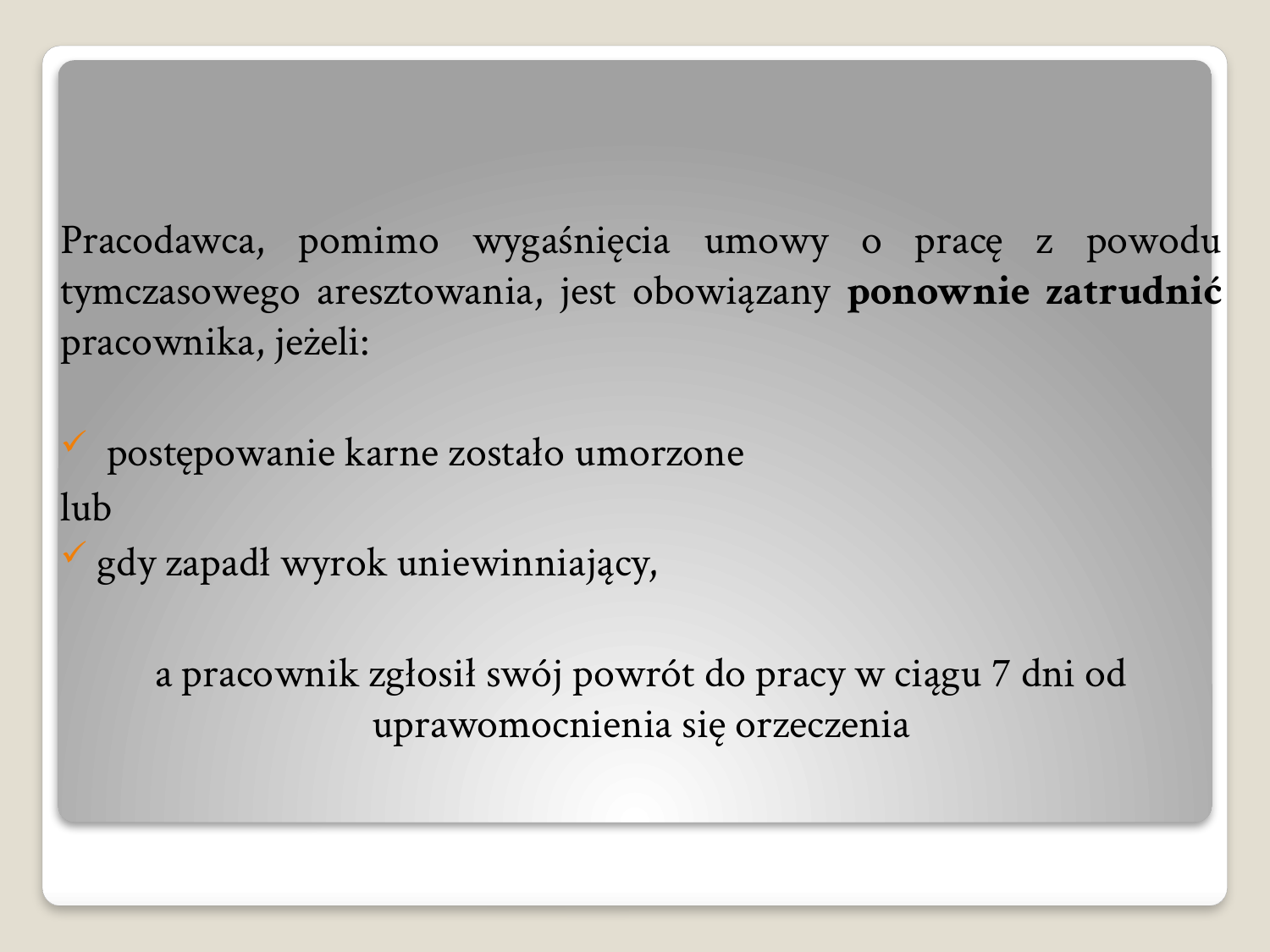

Pracodawca, pomimo wygaśnięcia umowy o pracę z powodu tymczasowego aresztowania, jest obowiązany ponownie zatrudnić pracownika, jeżeli:

 postępowanie karne zostało umorzone
lub
gdy zapadł wyrok uniewinniający,

a pracownik zgłosił swój powrót do pracy w ciągu 7 dni od uprawomocnienia się orzeczenia